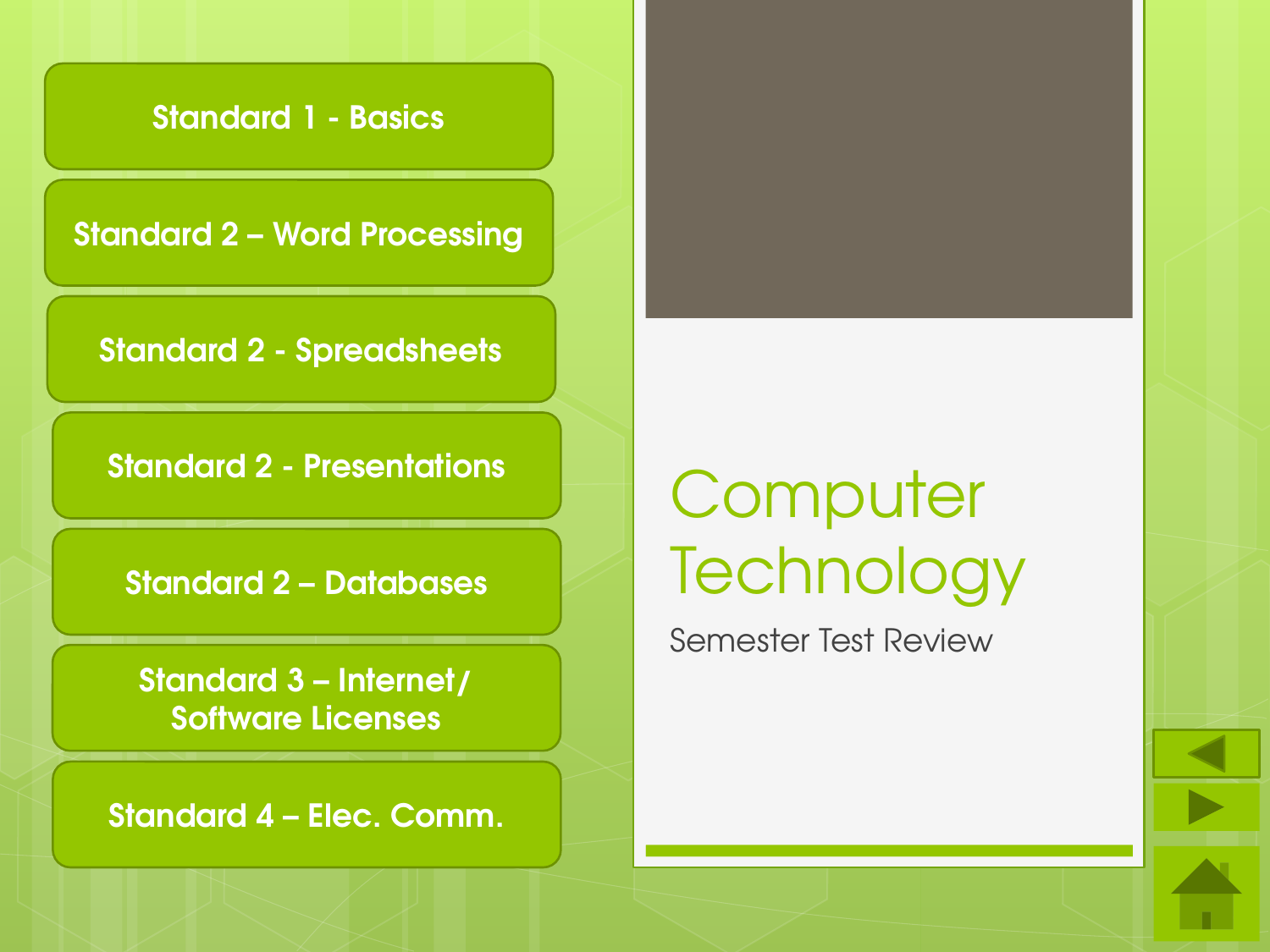

Standard 1 - Basics
Standard 2 – Word Processing
Standard 2 - Spreadsheets
# Computer Technology
Standard 2 - Presentations
Standard 2 – Databases
Semester Test Review
Standard 3 – Internet/
Software Licenses

Standard 4 – Elec. Comm.